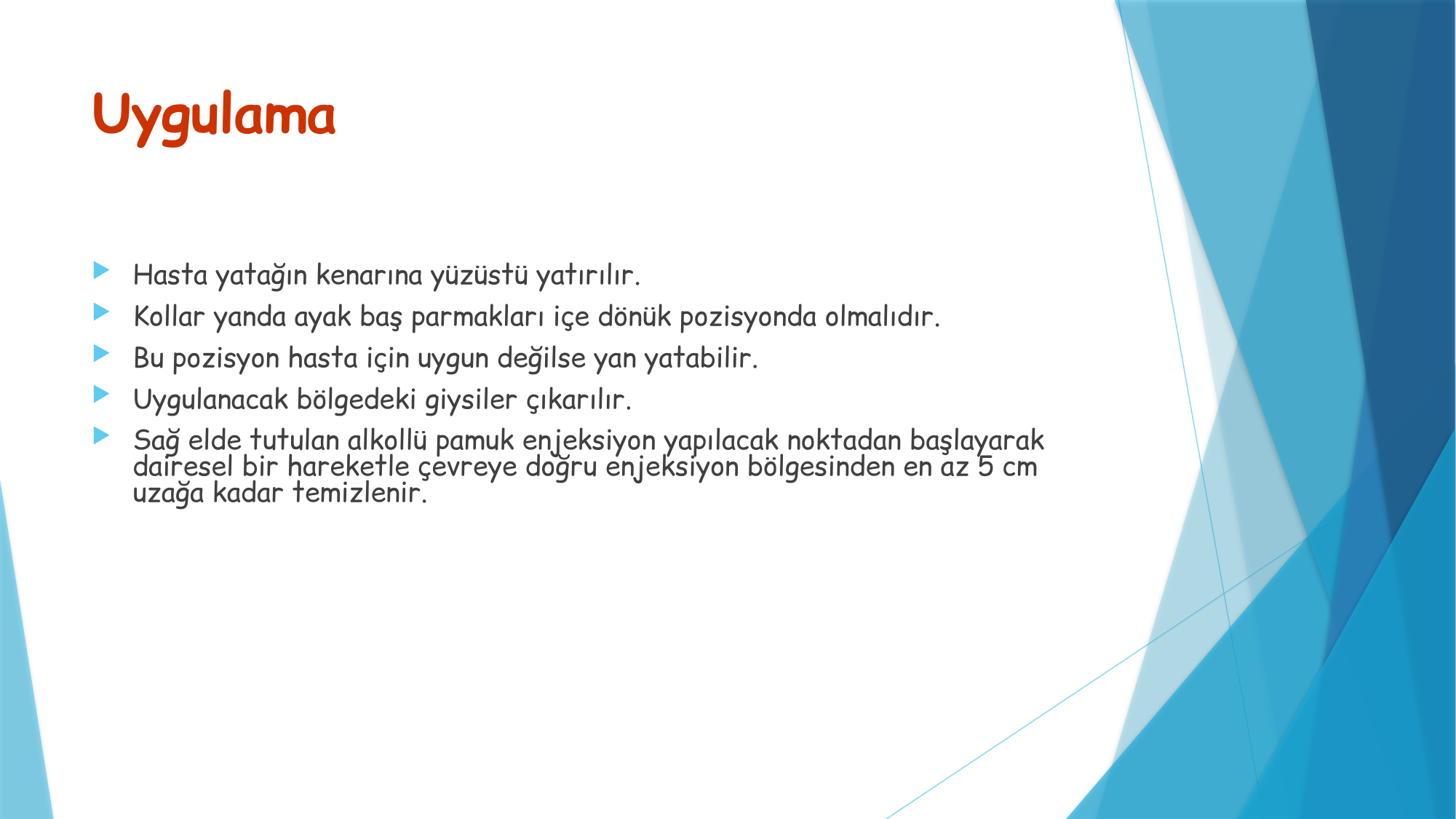

# Uygulama
Hasta yatağın kenarına yüzüstü yatırılır.
Kollar yanda ayak baş parmakları içe dönük pozisyonda olmalıdır.
Bu pozisyon hasta için uygun değilse yan yatabilir.
Uygulanacak bölgedeki giysiler çıkarılır.
Sağ elde tutulan alkollü pamuk enjeksiyon yapılacak noktadan başlayarak dairesel bir hareketle çevreye doğru enjeksiyon bölgesinden en az 5 cm uzağa kadar temizlenir.